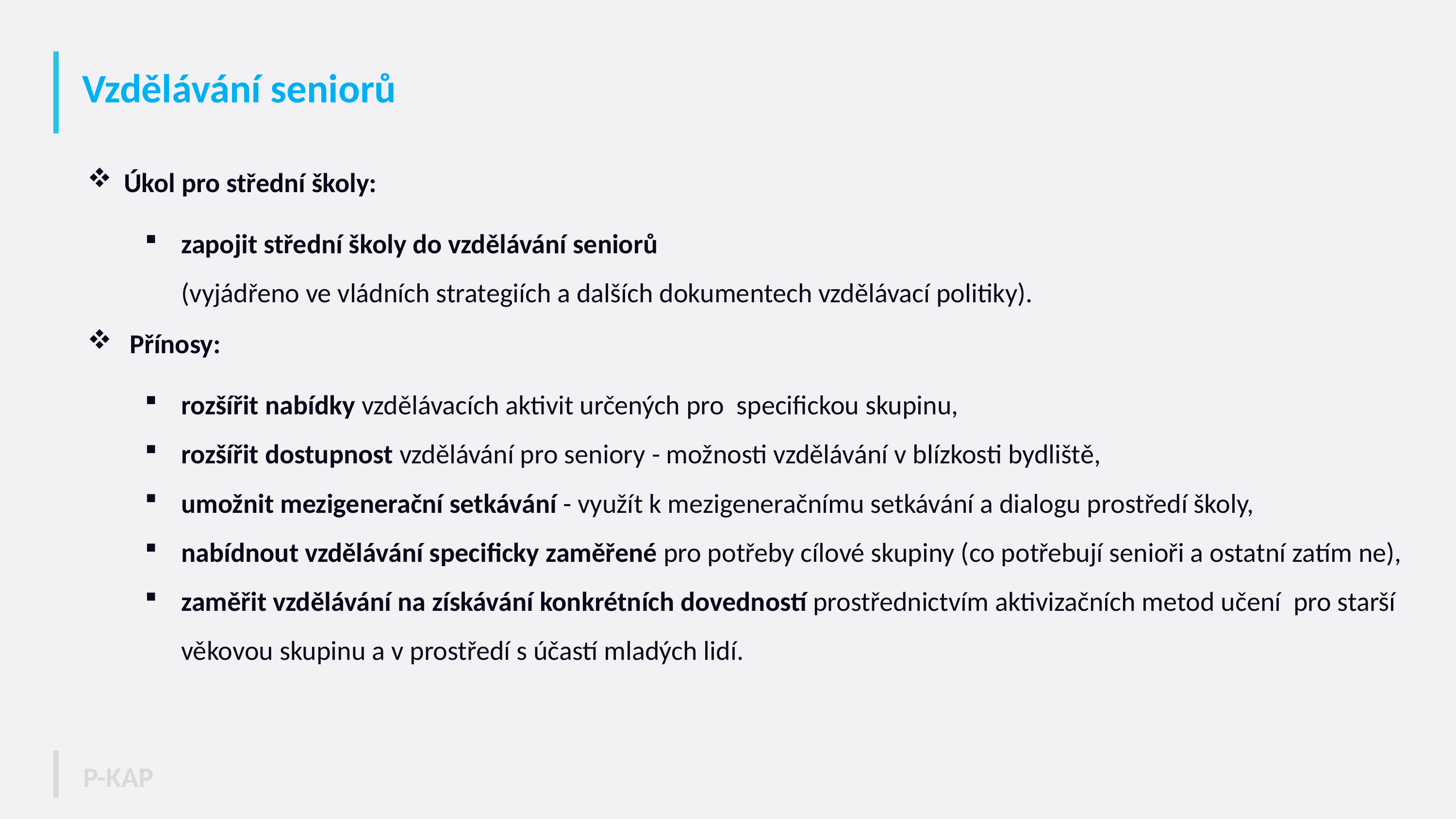

# Vzdělávání seniorů

Úkol pro střední školy:
zapojit střední školy do vzdělávání seniorů
(vyjádřeno ve vládních strategiích a dalších dokumentech vzdělávací politiky).
Přínosy:
rozšířit nabídky vzdělávacích aktivit určených pro  specifickou skupinu,
rozšířit dostupnost vzdělávání pro seniory - možnosti vzdělávání v blízkosti bydliště,
umožnit mezigenerační setkávání - využít k mezigeneračnímu setkávání a dialogu prostředí školy,
nabídnout vzdělávání specificky zaměřené pro potřeby cílové skupiny (co potřebují senioři a ostatní zatím ne),
zaměřit vzdělávání na získávání konkrétních dovedností prostřednictvím aktivizačních metod učení  pro starší věkovou skupinu a v prostředí s účastí mladých lidí.